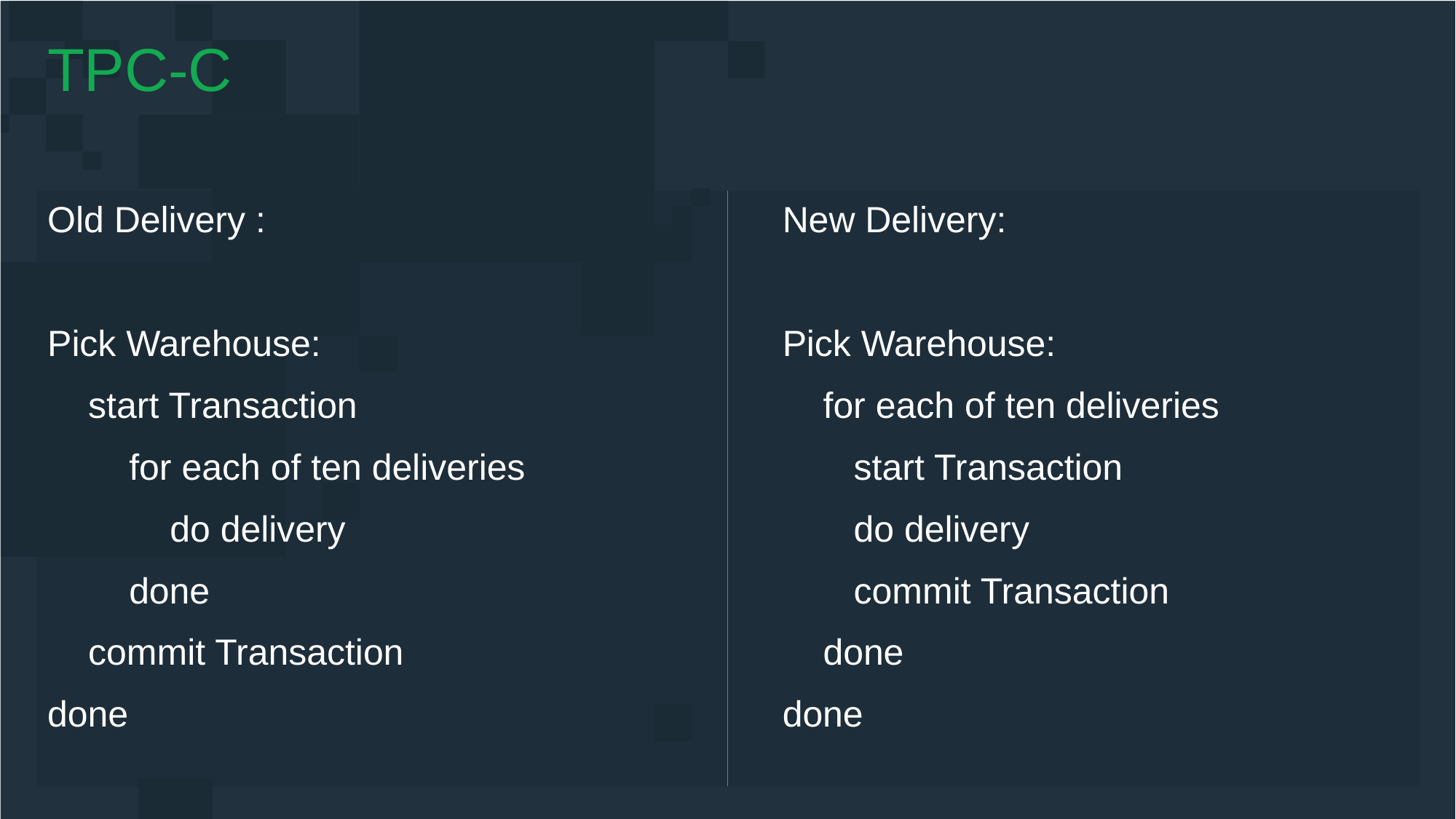

# TPC-C
Old Delivery :

Pick Warehouse:
    start Transaction
        for each of ten deliveries
            do delivery
        done
    commit Transaction
done

New Delivery:

Pick Warehouse:
    for each of ten deliveries
       start Transaction
       do delivery
       commit Transaction
    done
done